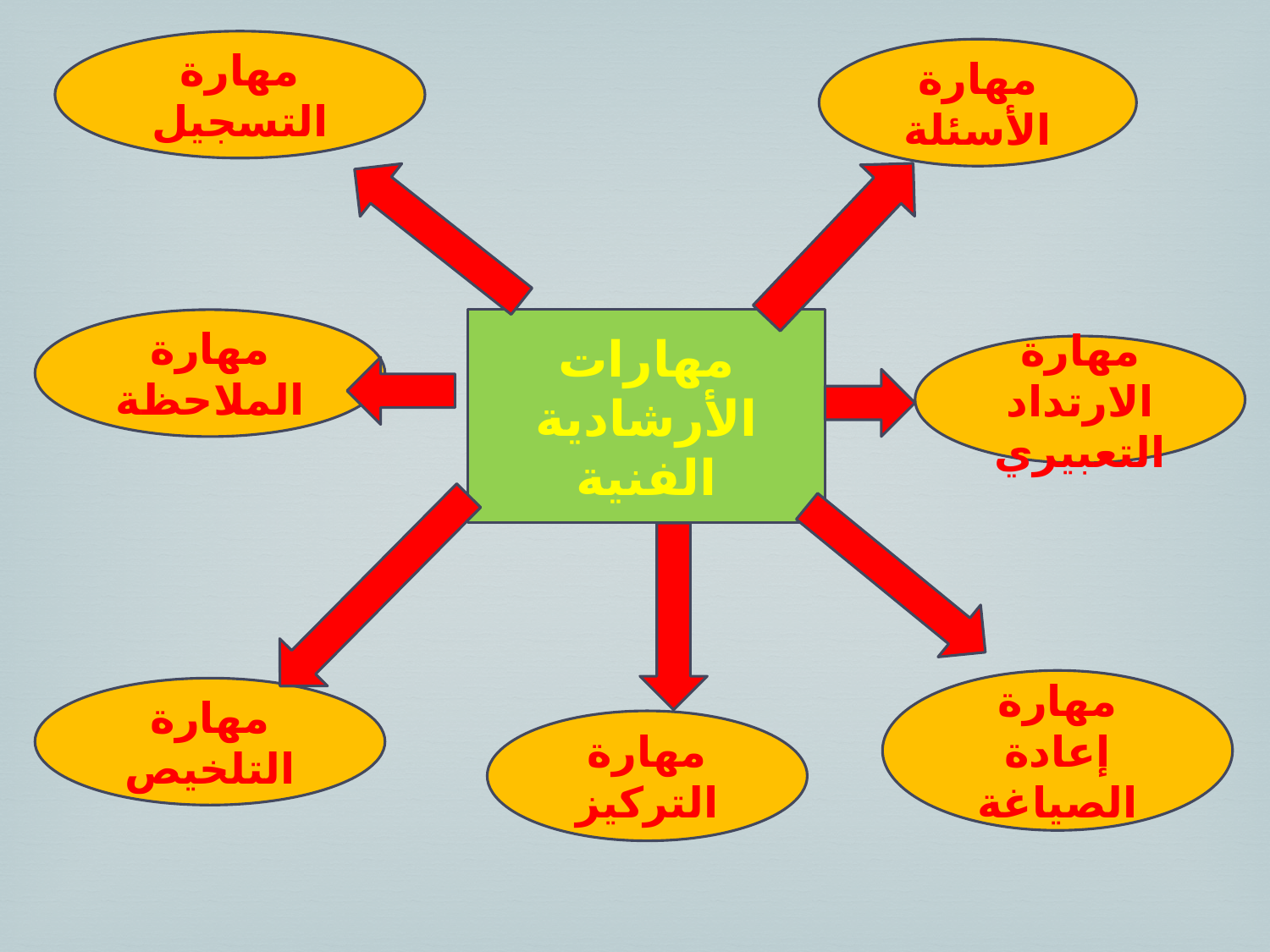

مهارة التسجيل

مهارة الأسئلة

مهارة الملاحظة
مهارات الأرشادية الفنية
مهارة الارتداد التعبيري

مهارة إعادة الصياغة
مهارة التلخيص
مهارة التركيز